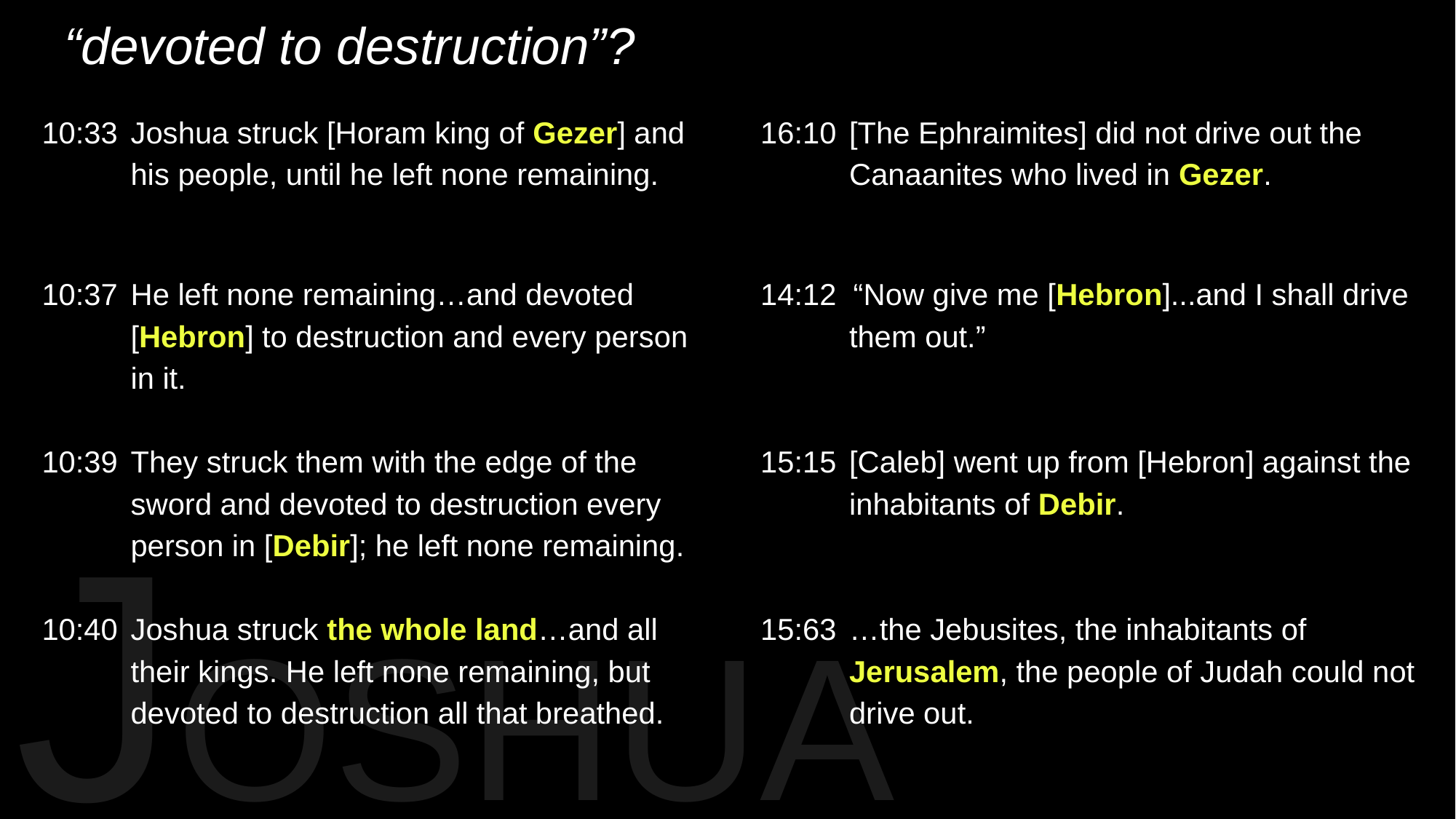

# “devoted to destruction”?
10:33	Joshua struck [Horam king of Gezer] and his people, until he left none remaining.

10:37	He left none remaining…and devoted [Hebron] to destruction and every person in it.
10:39	They struck them with the edge of the sword and devoted to destruction every person in [Debir]; he left none remaining.

10:40	Joshua struck the whole land…and all their kings. He left none remaining, but devoted to destruction all that breathed.
16:10	[The Ephraimites] did not drive out the Canaanites who lived in Gezer.
14:12  “Now give me [Hebron]...and I shall drive them out.”
15:15	[Caleb] went up from [Hebron] against the inhabitants of Debir.
15:63	…the Jebusites, the inhabitants of Jerusalem, the people of Judah could not drive out.

JOSHUA